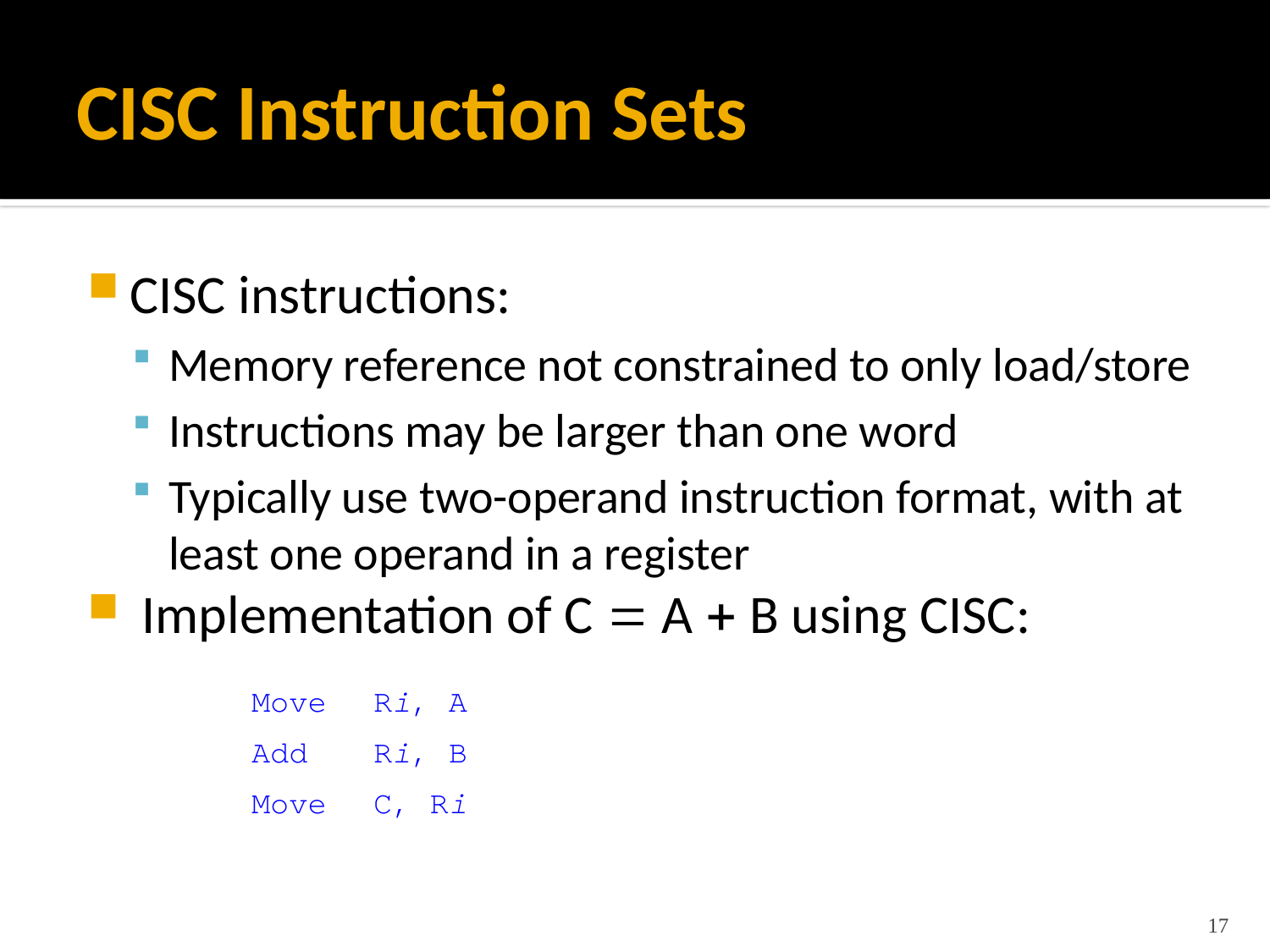

# CISC Instruction Sets
CISC instructions:
Memory reference not constrained to only load/store
Instructions may be larger than one word
Typically use two-operand instruction format, with at least one operand in a register
 Implementation of C = A + B using CISC:
		Move	Ri, A
		Add	Ri, B
		Move	C, Ri
17